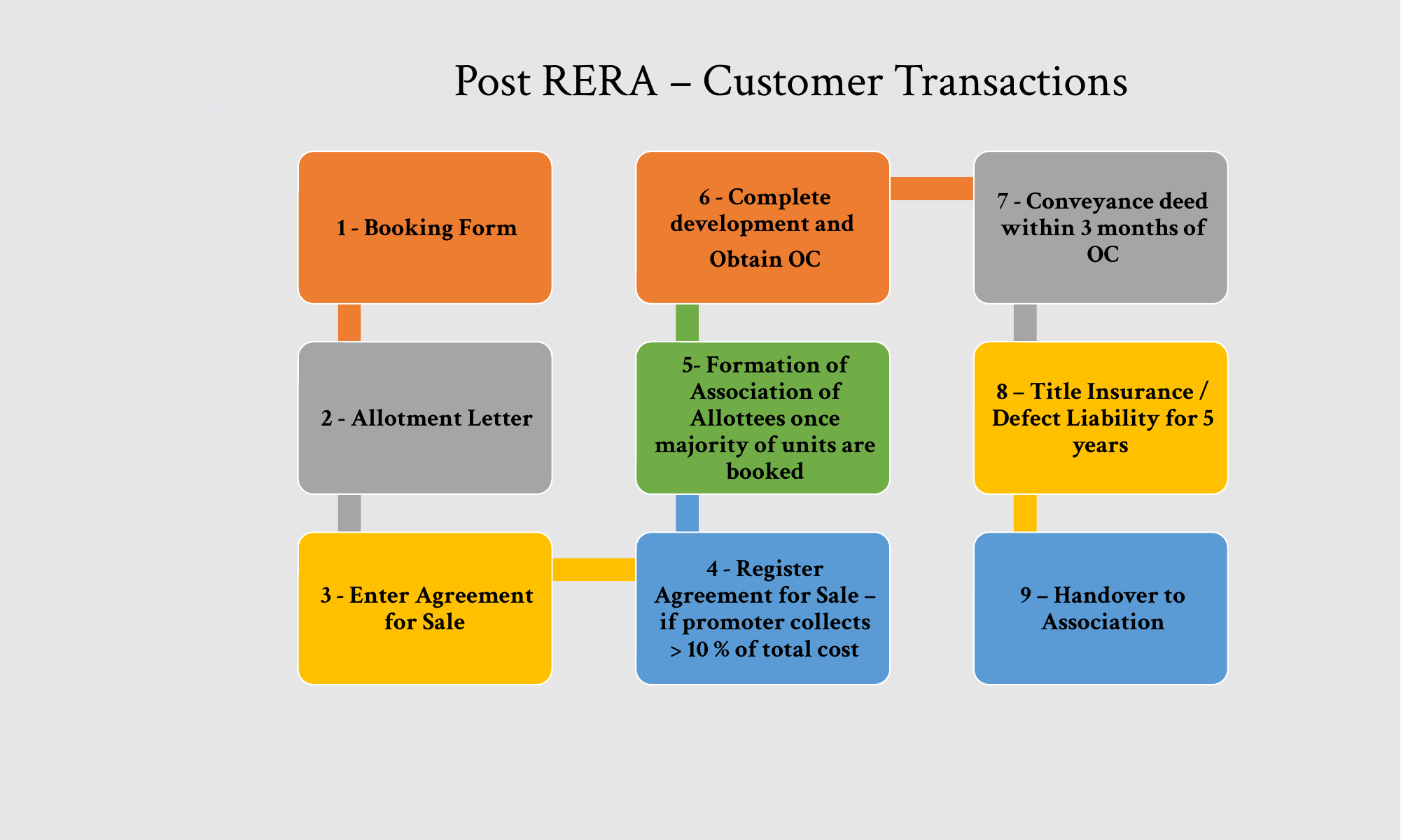

Post RERA – Customer Transactions
1 - Booking Form
2 - Allotment Letter
3 - Enter Agreement for Sale
4 - Register Agreement for Sale – if promoter collects > 10 % of total cost
5- Formation of Association of Allottees once majority of units are booked
6 - Complete development and
Obtain OC
7 - Conveyance deed within 3 months of OC
8 – Title Insurance / Defect Liability for 5 years
9 – Handover to Association